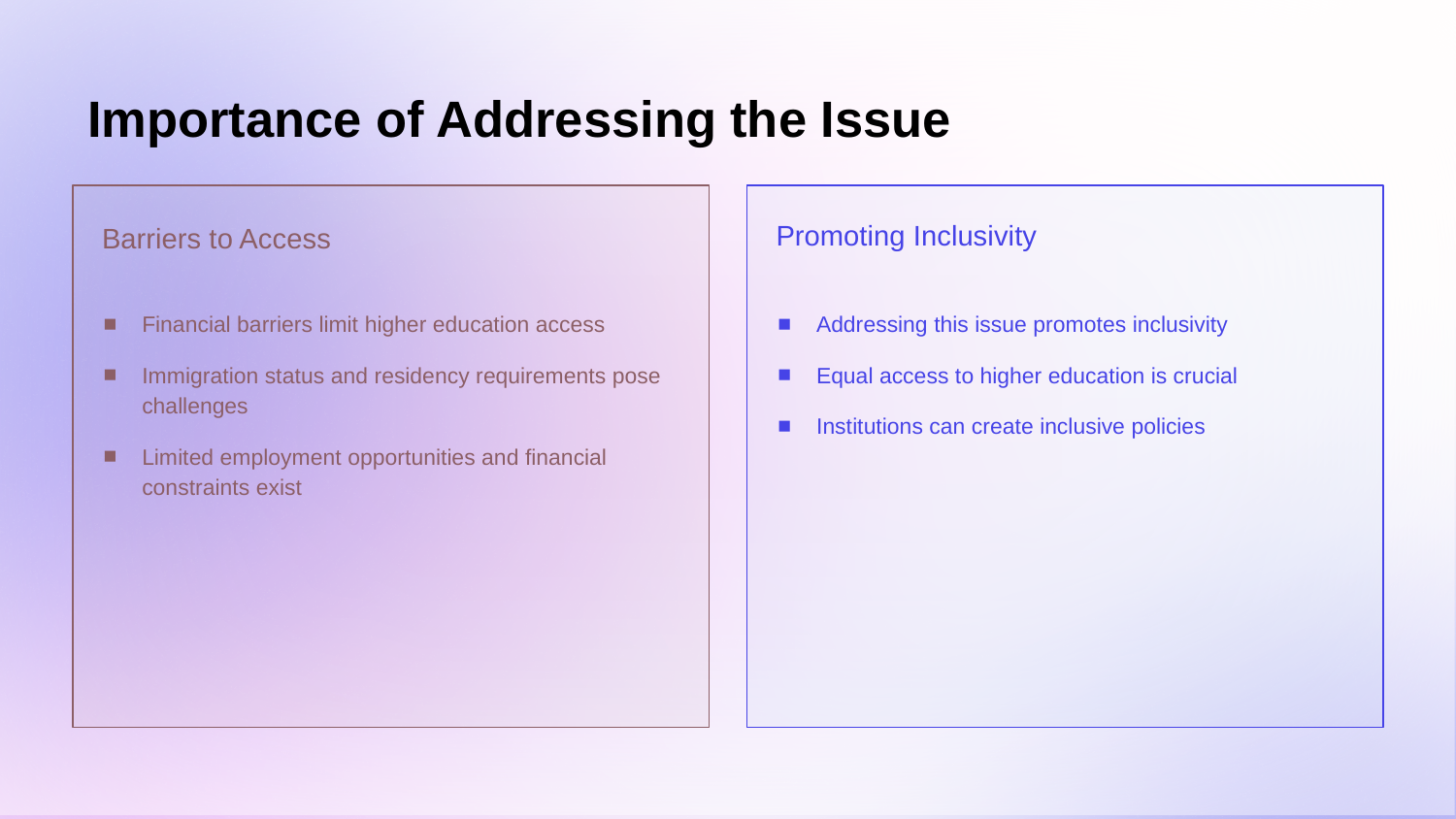

# Importance of Addressing the Issue
Barriers to Access

Promoting Inclusivity
Financial barriers limit higher education access
Immigration status and residency requirements pose challenges
Limited employment opportunities and financial constraints exist
Addressing this issue promotes inclusivity
Equal access to higher education is crucial
Institutions can create inclusive policies